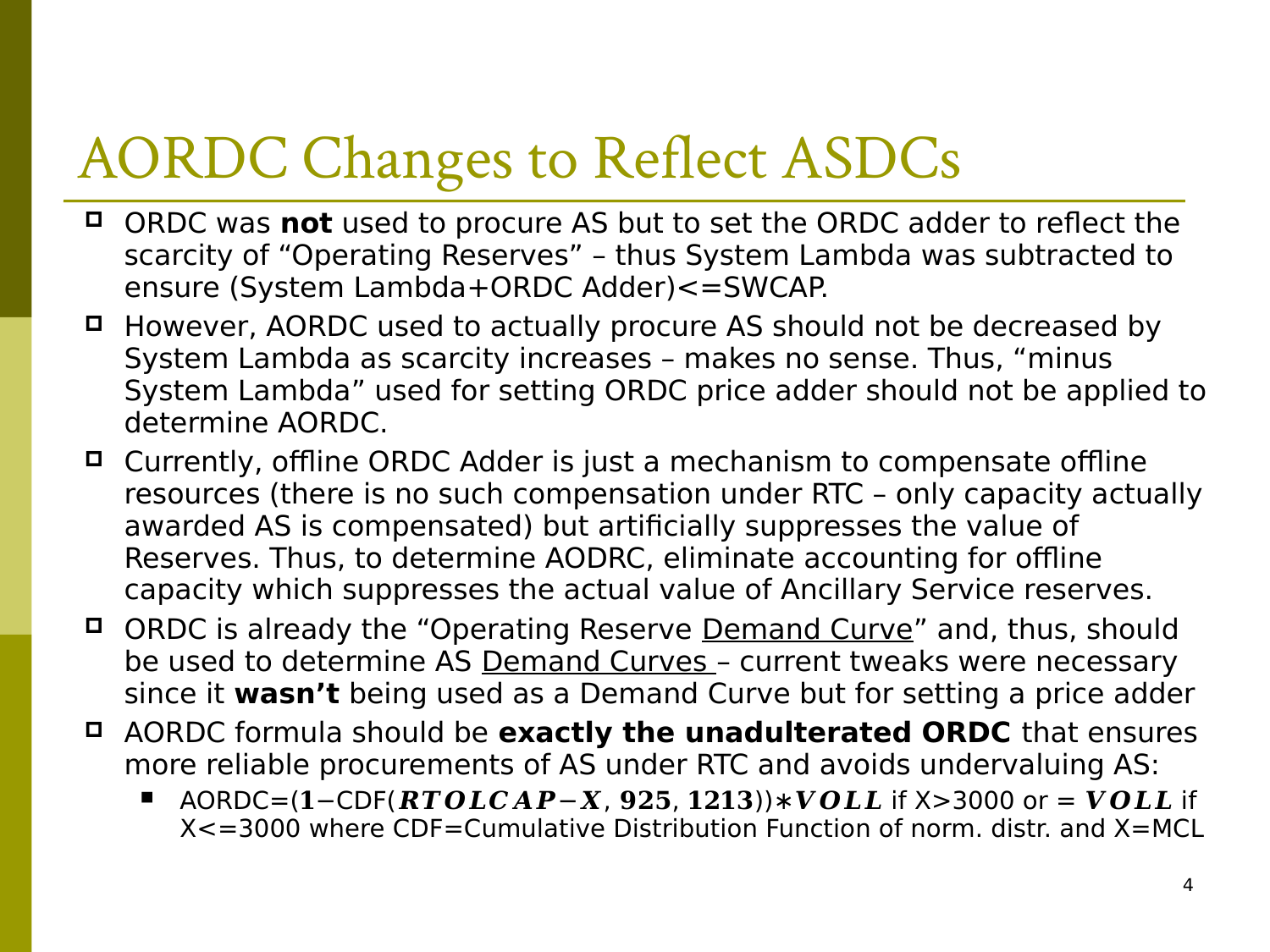

# AORDC Changes to Reflect ASDCs
ORDC was not used to procure AS but to set the ORDC adder to reflect the scarcity of “Operating Reserves” – thus System Lambda was subtracted to ensure (System Lambda+ORDC Adder)<=SWCAP.
However, AORDC used to actually procure AS should not be decreased by System Lambda as scarcity increases – makes no sense. Thus, “minus System Lambda” used for setting ORDC price adder should not be applied to determine AORDC.
Currently, offline ORDC Adder is just a mechanism to compensate offline resources (there is no such compensation under RTC – only capacity actually awarded AS is compensated) but artificially suppresses the value of Reserves. Thus, to determine AODRC, eliminate accounting for offline capacity which suppresses the actual value of Ancillary Service reserves.
ORDC is already the “Operating Reserve Demand Curve” and, thus, should be used to determine AS Demand Curves – current tweaks were necessary since it wasn’t being used as a Demand Curve but for setting a price adder
AORDC formula should be exactly the unadulterated ORDC that ensures more reliable procurements of AS under RTC and avoids undervaluing AS:
AORDC=(𝟏−CDF(𝑹𝑻𝑶𝑳𝑪𝑨𝑷−𝑿, 𝟗𝟐𝟓, 𝟏𝟐𝟏𝟑))∗𝑽𝑶𝑳𝑳 if X>3000 or = 𝑽𝑶𝑳𝑳 if X<=3000 where CDF=Cumulative Distribution Function of norm. distr. and X=MCL
4